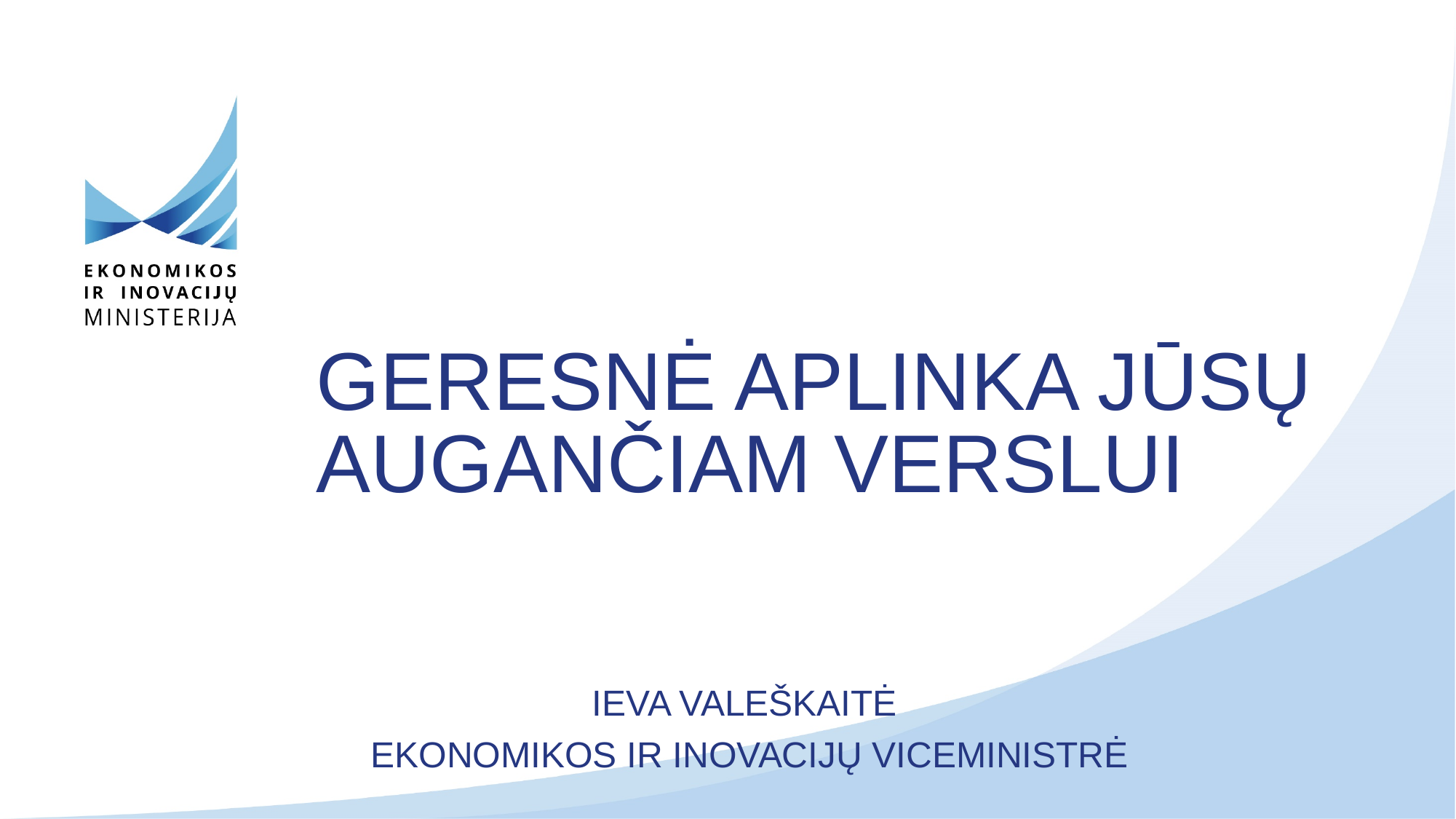

# GERESNĖ APLINKA JŪSŲ AUGANČIAM VERSLUI
IEVA VALEŠKAITĖ
EKONOMIKOS IR INOVACIJŲ VICEMINISTRĖ